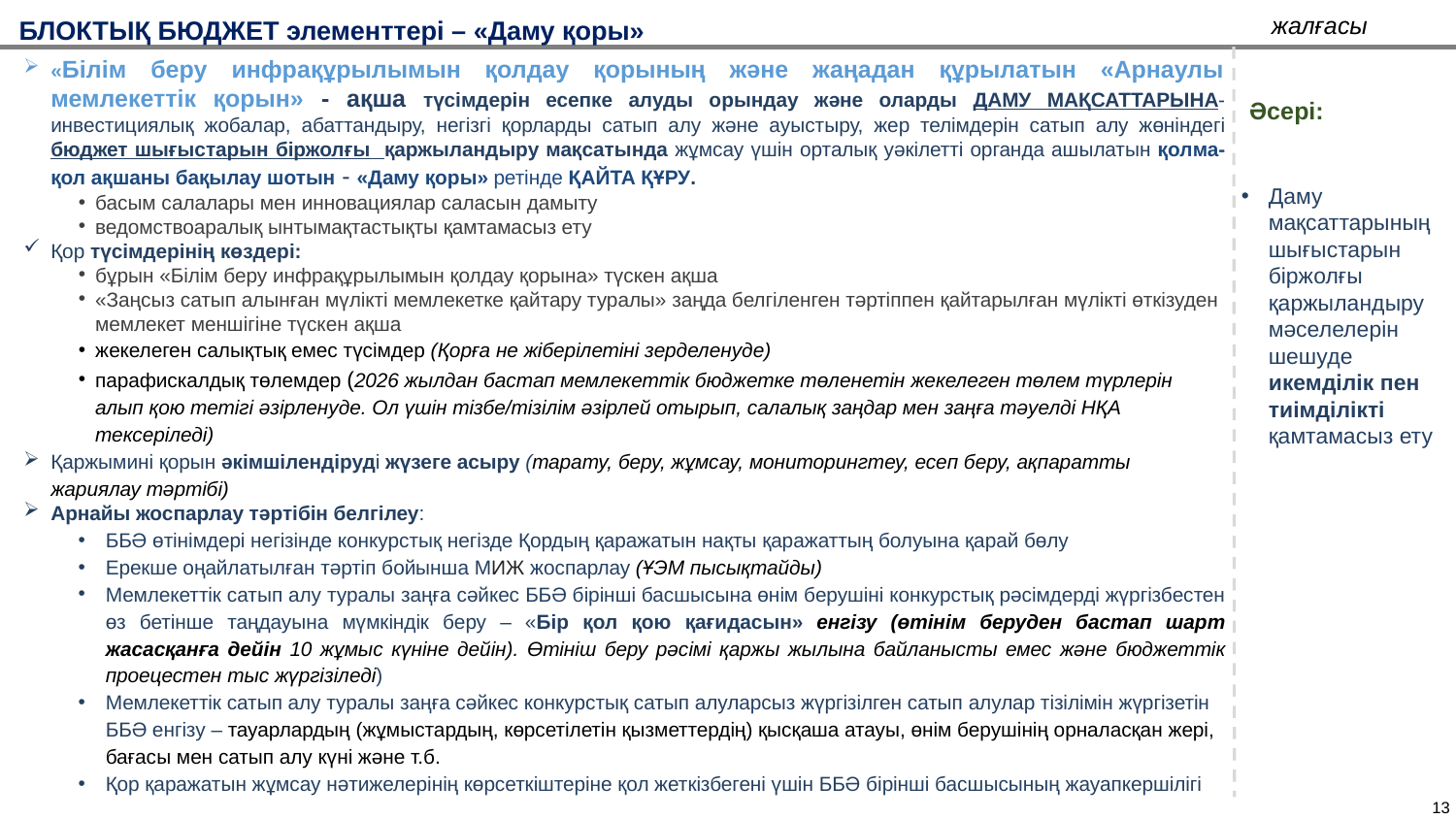

жалғасы
БЛОКТЫҚ БЮДЖЕТ элементтері – «Даму қоры»

«Білім беру инфрақұрылымын қолдау қорының және жаңадан құрылатын «Арнаулы мемлекеттік қорын» - ақша түсімдерін есепке алуды орындау және оларды ДАМУ МАҚСАТТАРЫНА- инвестициялық жобалар, абаттандыру, негізгі қорларды сатып алу және ауыстыру, жер телімдерін сатып алу жөніндегі бюджет шығыстарын біржолғы  қаржыландыру мақсатында жұмсау үшін орталық уәкілетті органда ашылатын қолма-қол ақшаны бақылау шотын - «Даму қоры» ретінде ҚАЙТА ҚҰРУ.
басым салалары мен инновациялар саласын дамыту
ведомствоаралық ынтымақтастықты қамтамасыз ету
Қор түсімдерінің көздері:
бұрын «Білім беру инфрақұрылымын қолдау қорына» түскен ақша
«Заңсыз сатып алынған мүлікті мемлекетке қайтару туралы» заңда белгіленген тәртіппен қайтарылған мүлікті өткізуден мемлекет меншігіне түскен ақша
жекелеген салықтық емес түсімдер (Қорға не жіберілетіні зерделенуде)
парафискалдық төлемдер (2026 жылдан бастап мемлекеттік бюджетке төленетін жекелеген төлем түрлерін алып қою тетігі әзірленуде. Ол үшін тізбе/тізілім әзірлей отырып, салалық заңдар мен заңға тәуелді НҚА тексеріледі)
Қаржымині қорын әкімшілендіруді жүзеге асыру (тарату, беру, жұмсау, мониторингтеу, есеп беру, ақпаратты жариялау тәртібі)
Арнайы жоспарлау тәртібін белгілеу:
ББӘ өтінімдері негізінде конкурстық негізде Қордың қаражатын нақты қаражаттың болуына қарай бөлу
Ерекше оңайлатылған тәртіп бойынша МИЖ жоспарлау (ҰЭМ пысықтайды)
Мемлекеттік сатып алу туралы заңға сәйкес ББӘ бірінші басшысына өнім берушіні конкурстық рәсімдерді жүргізбестен өз бетінше таңдауына мүмкіндік беру – «Бір қол қою қағидасын» енгізу (өтінім беруден бастап шарт жасасқанға дейін 10 жұмыс күніне дейін). Өтініш беру рәсімі қаржы жылына байланысты емес және бюджеттік проецестен тыс жүргізіледі)
Мемлекеттік сатып алу туралы заңға сәйкес конкурстық сатып алуларсыз жүргізілген сатып алулар тізілімін жүргізетін ББӘ енгізу – тауарлардың (жұмыстардың, көрсетілетін қызметтердің) қысқаша атауы, өнім берушінің орналасқан жері, бағасы мен сатып алу күні және т.б.
Қор қаражатын жұмсау нәтижелерінің көрсеткіштеріне қол жеткізбегені үшін ББӘ бірінші басшысының жауапкершілігі
Әсері:
Даму мақсаттарының шығыстарын  біржолғы қаржыландыру мәселелерін шешуде икемділік пен тиімділікті қамтамасыз ету